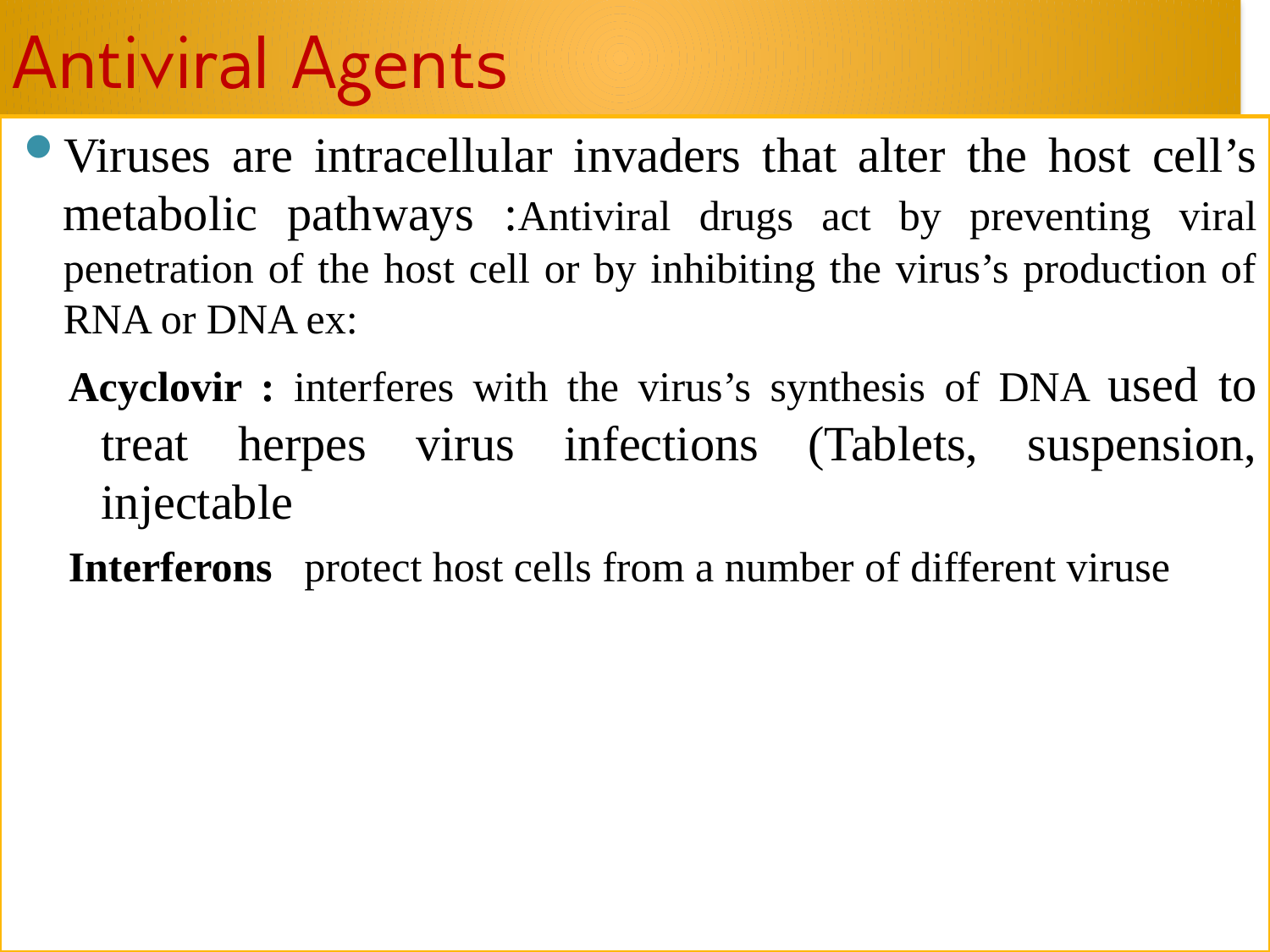

# Antiviral Agents
Viruses are intracellular invaders that alter the host cell’s metabolic pathways :Antiviral drugs act by preventing viral penetration of the host cell or by inhibiting the virus’s production of RNA or DNA ex:
Acyclovir : interferes with the virus’s synthesis of DNA used to treat herpes virus infections (Tablets, suspension, injectable
Interferons   protect host cells from a number of different viruse